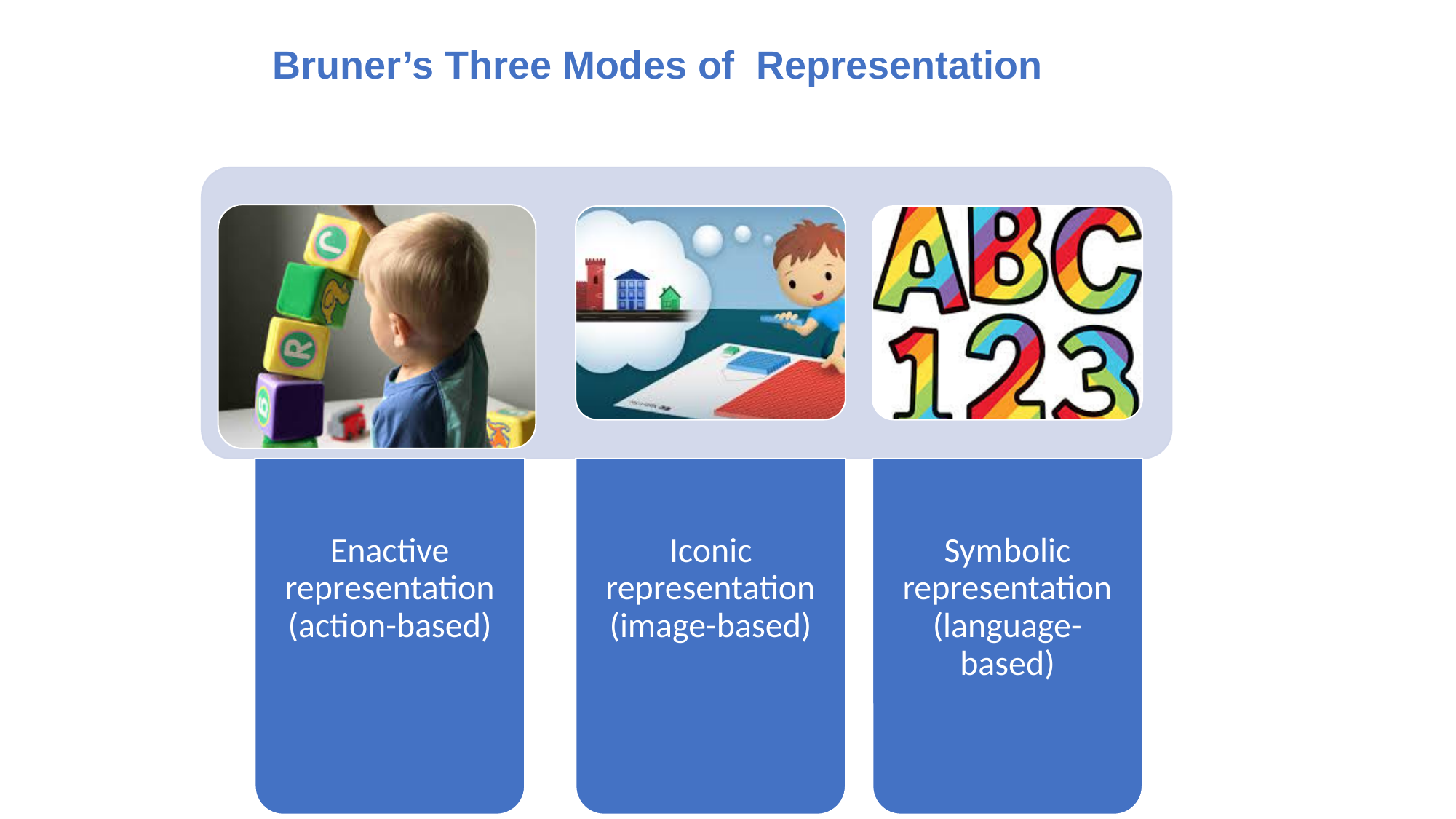

# Bruner’s Three Modes of  Representation

Enactive representation (action-based)

Iconic representation (image-based)

Symbolic representation (language-based)